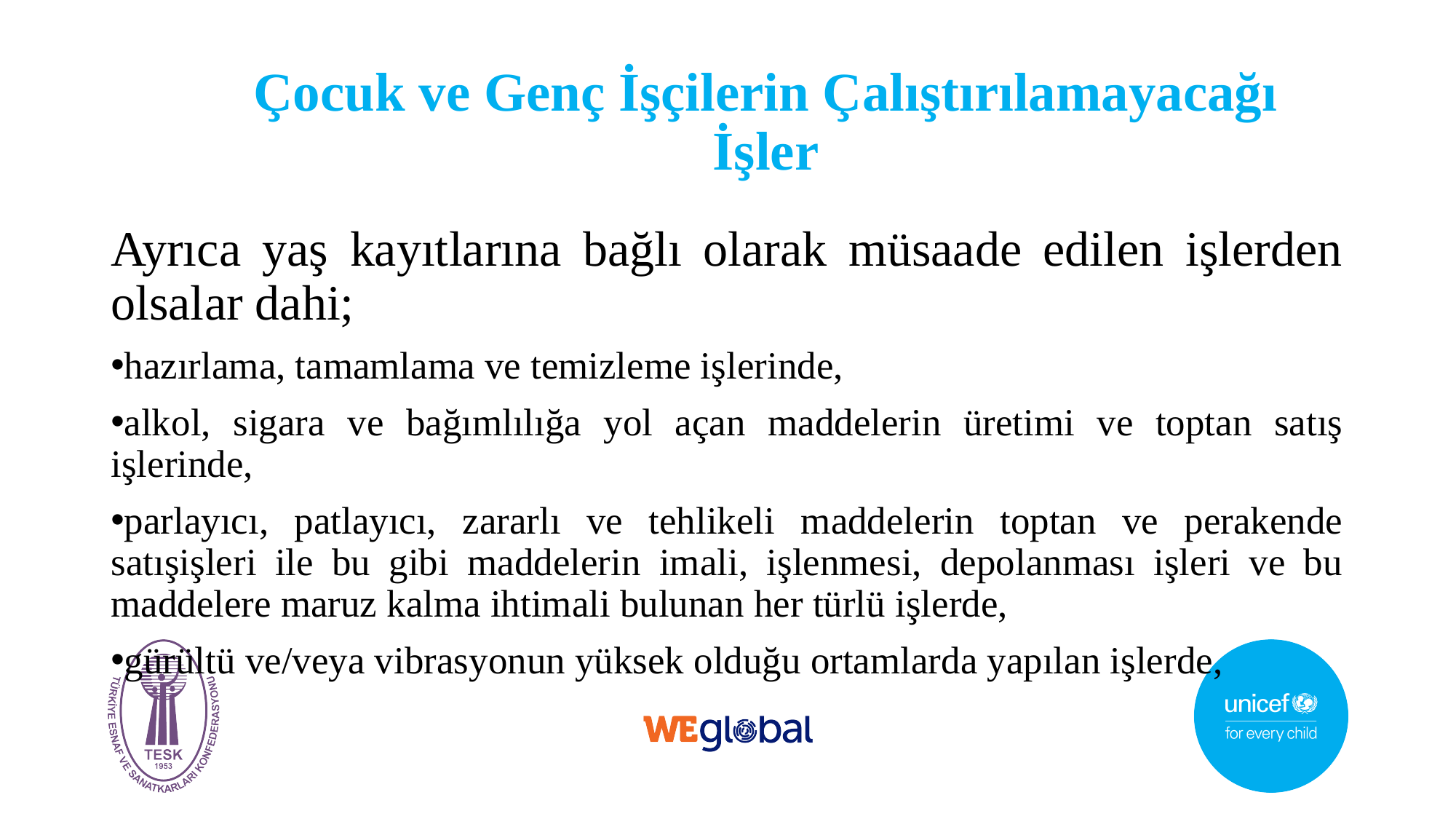

# Çocuk ve Genç İşçilerin Çalıştırılamayacağı İşler
Ayrıca yaş kayıtlarına bağlı olarak müsaade edilen işlerden olsalar dahi;
hazırlama, tamamlama ve temizleme işlerinde,
alkol, sigara ve bağımlılığa yol açan maddelerin üretimi ve toptan satış işlerinde,
parlayıcı, patlayıcı, zararlı ve tehlikeli maddelerin toptan ve perakende satışişleri ile bu gibi maddelerin imali, işlenmesi, depolanması işleri ve bu maddelere maruz kalma ihtimali bulunan her türlü işlerde,
gürültü ve/veya vibrasyonun yüksek olduğu ortamlarda yapılan işlerde,